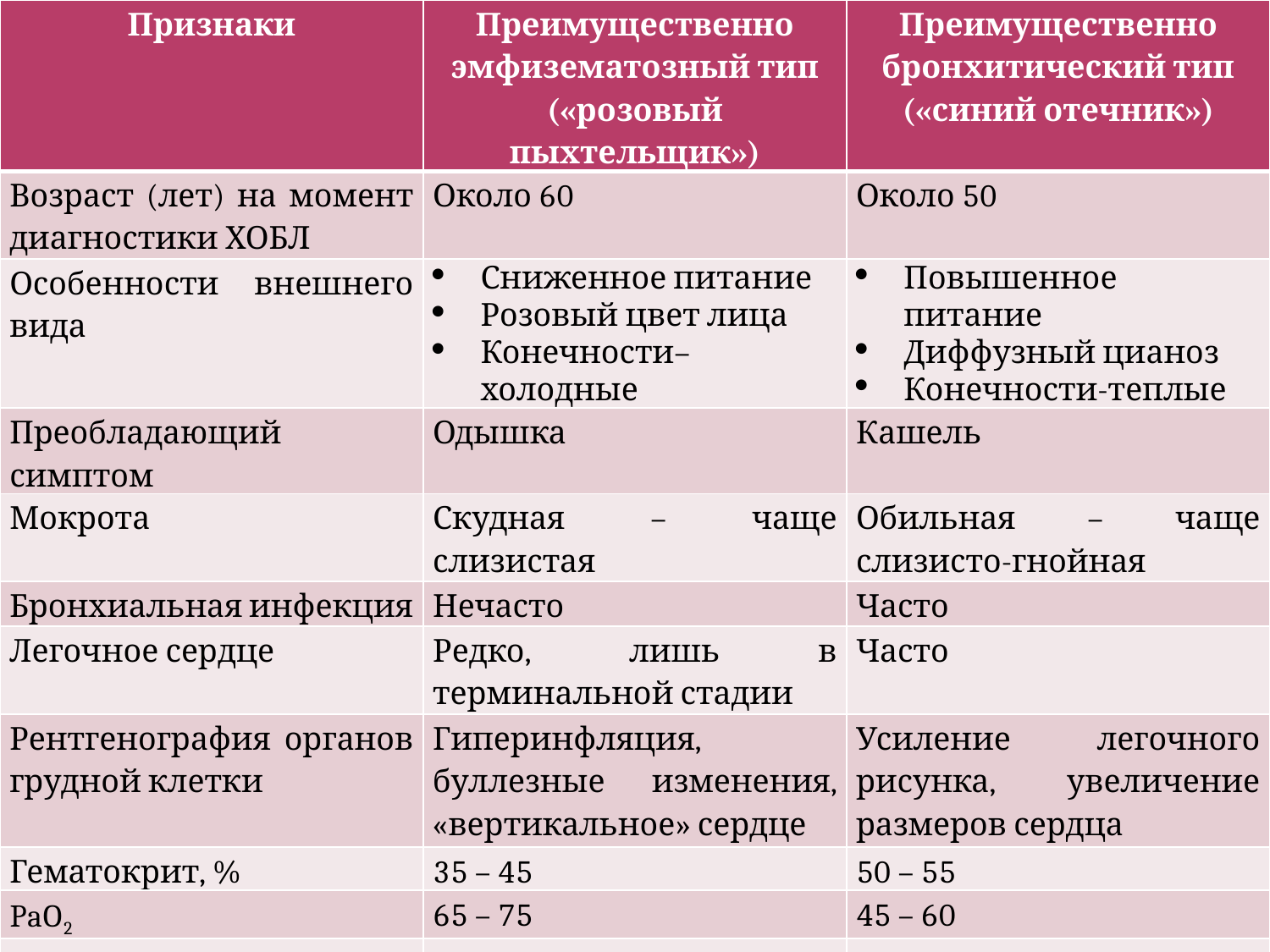

| Признаки | Преимущественно эмфизематозный тип («розовый пыхтельщик») | Преимущественно бронхитический тип («синий отечник») |
| --- | --- | --- |
| Возраст (лет) на момент диагностики ХОБЛ | Около 60 | Около 50 |
| Особенности внешнего вида | Сниженное питание Розовый цвет лица Конечности–холодные | Повышенное питание Диффузный цианоз Конечности-теплые |
| Преобладающий симптом | Одышка | Кашель |
| Мокрота | Скудная – чаще слизистая | Обильная – чаще слизисто-гнойная |
| Бронхиальная инфекция | Нечасто | Часто |
| Легочное сердце | Редко, лишь в терминальной стадии | Часто |
| Рентгенография органов грудной клетки | Гиперинфляция, буллезные изменения, «вертикальное» сердце | Усиление легочного рисунка, увеличение размеров сердца |
| Гематокрит, % | 35 – 45 | 50 – 55 |
| PaO2 | 65 – 75 | 45 – 60 |
| PaCO2 | 35 – 40 | 50 – 60 |
| Диффузионная способность | Снижена | Норма, небольшое снижение |